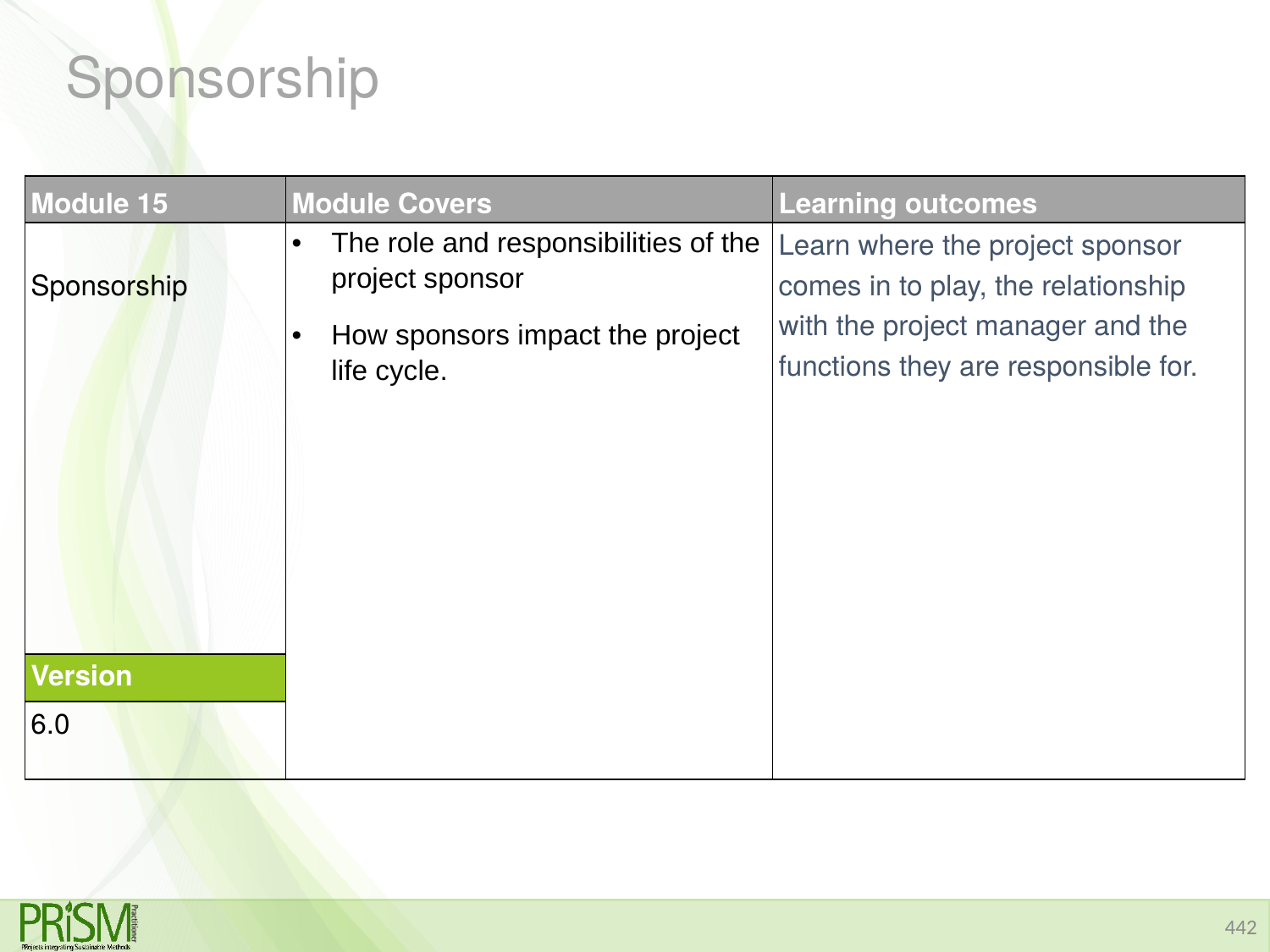

# Sponsorship
| Module 15 | Module Covers | Learning outcomes |
| --- | --- | --- |
| Sponsorship | The role and responsibilities of the project sponsor How sponsors impact the project life cycle. | Learn where the project sponsor comes in to play, the relationship with the project manager and the functions they are responsible for. |
| Version |  |  |
| 6.0 |  |  |
442